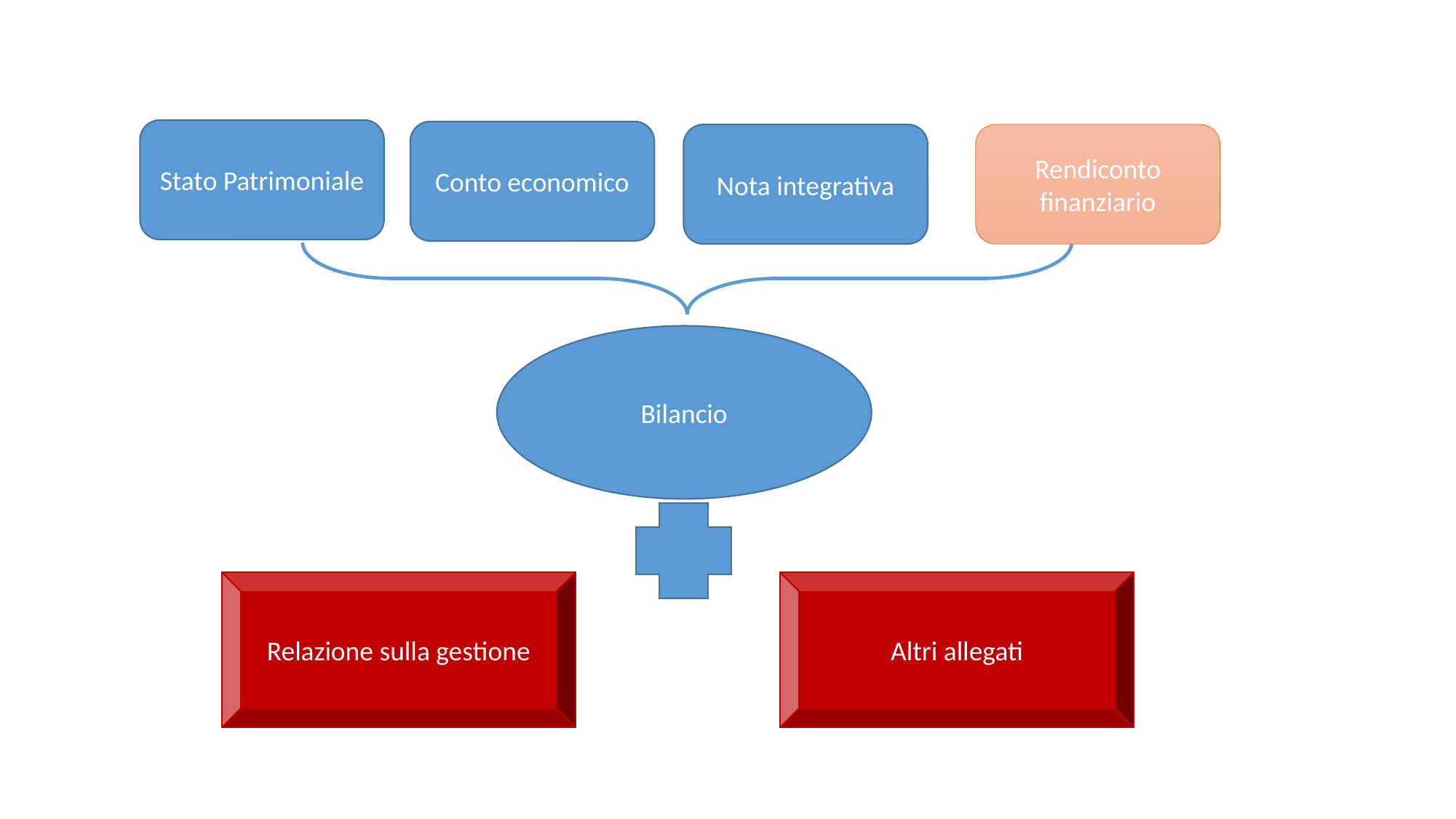

Stato Patrimoniale
Conto economico
Nota integrativa
Rendiconto finanziario
Bilancio

Relazione sulla gestione
Altri allegati